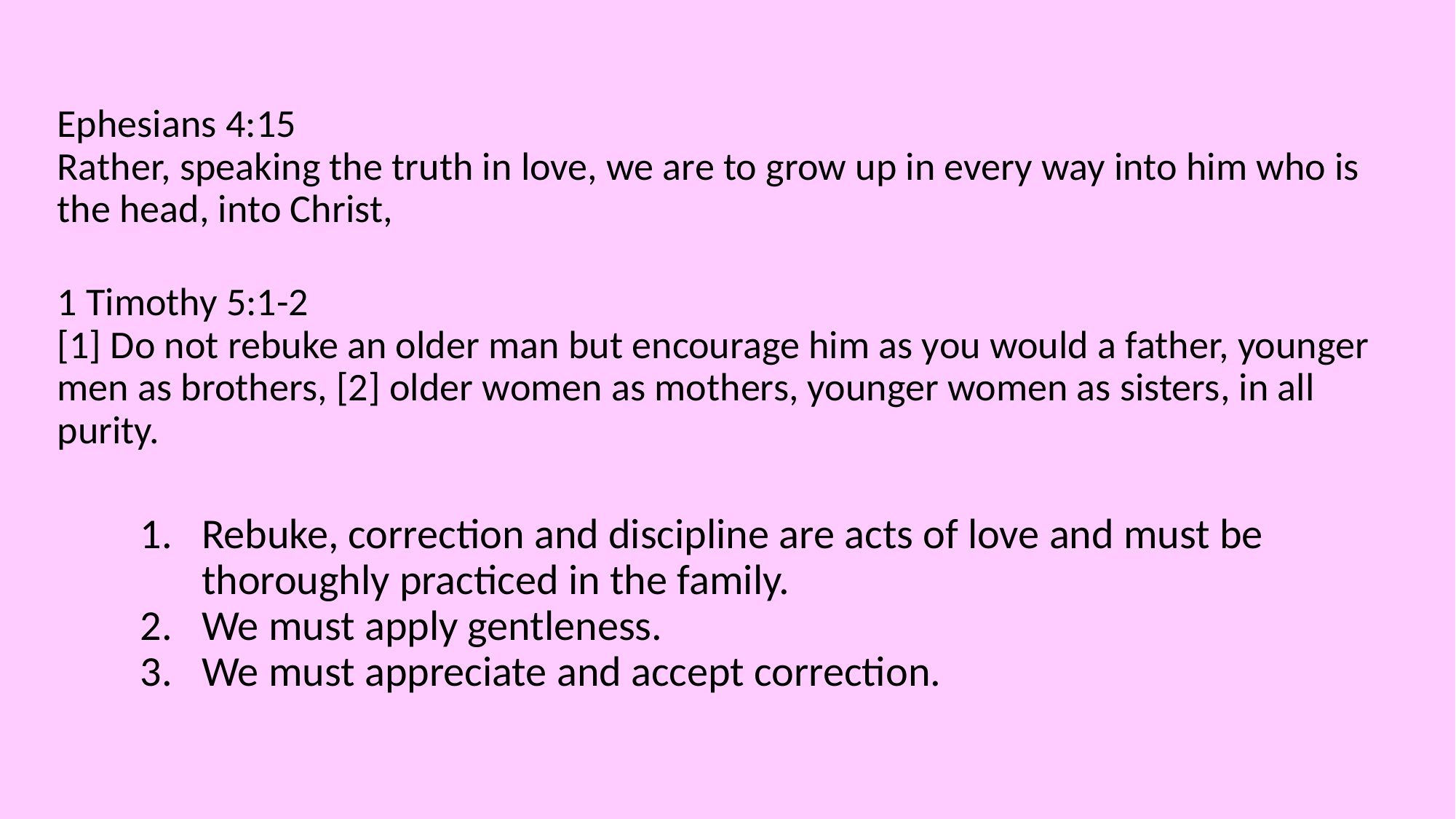

# Ephesians 4:15 Rather, speaking the truth in love, we are to grow up in every way into him who is the head, into Christ,
1 Timothy 5:1-2
[1] Do not rebuke an older man but encourage him as you would a father, younger men as brothers, [2] older women as mothers, younger women as sisters, in all purity.
Rebuke, correction and discipline are acts of love and must be thoroughly practiced in the family.
We must apply gentleness.
We must appreciate and accept correction.